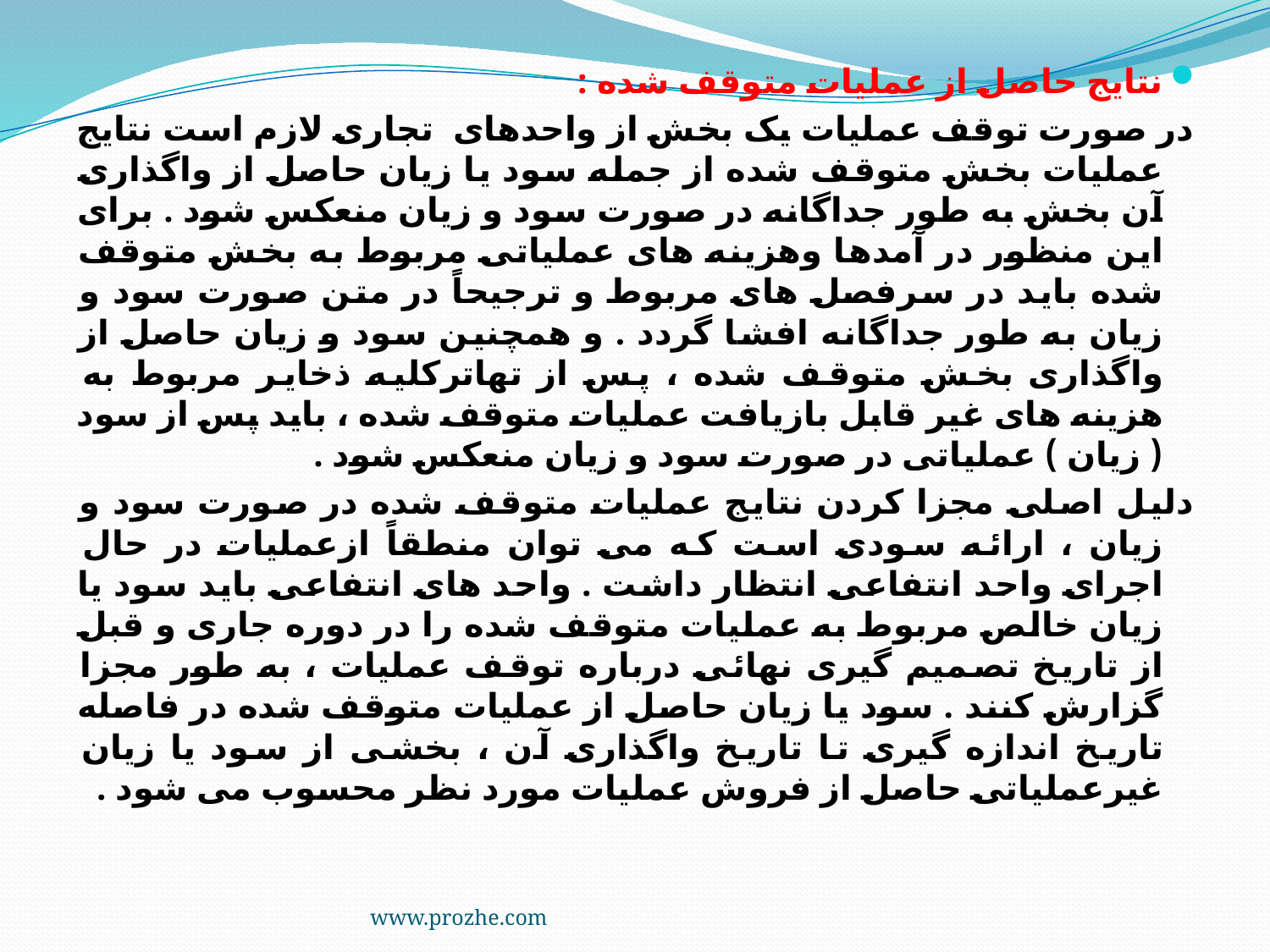

نتایج حاصل از عملیات متوقف شده :
در صورت توقف عملیات یک بخش از واحدهای  تجاری لازم است نتایج عملیات بخش متوقف شده از جمله سود یا زیان حاصل از واگذاری آن بخش به طور جداگانه در صورت سود و زیان منعکس شود . برای این منظور در آمدها وهزینه های عملیاتی مربوط به بخش متوقف شده باید در سرفصل های مربوط و ترجیحاً در متن صورت سود و زیان به طور جداگانه افشا گردد . و همچنین سود و زیان حاصل از واگذاری بخش متوقف شده ، پس از تهاترکلیه ذخایر مربوط به هزینه های غیر قابل بازیافت عملیات متوقف شده ، باید پس از سود ( زیان ) عملیاتی در صورت سود و زیان منعکس شود .
دلیل اصلی مجزا کردن نتایج عملیات متوقف شده در صورت سود و زیان ، ارائه سودی است که می توان منطقاً ازعملیات در حال اجرای واحد انتفاعی انتظار داشت . واحد های انتفاعی باید سود یا زیان خالص مربوط به عملیات متوقف شده را در دوره جاری و قبل از تاریخ تصمیم گیری نهائی درباره توقف عملیات ، به طور مجزا گزارش کنند . سود یا زیان حاصل از عملیات متوقف شده در فاصله تاریخ اندازه گیری تا تاریخ واگذاری آن ، بخشی از سود یا زیان غیرعملیاتی حاصل از فروش عملیات مورد نظر محسوب می شود .
www.prozhe.com